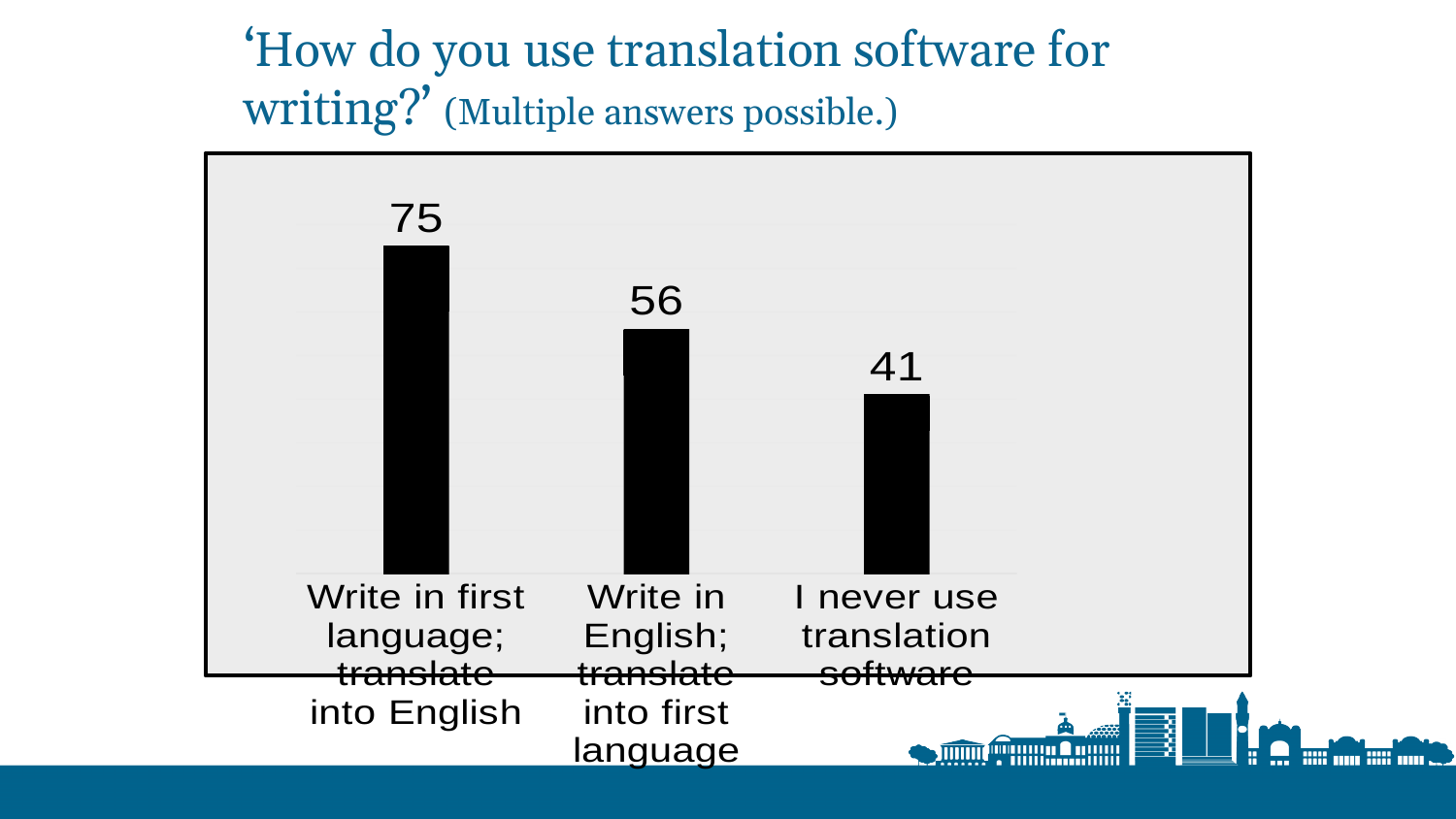

# ‘How do you use translation software for writing?’ (Multiple answers possible.)

### Chart

| Category | Series 1 |
|---|---|
| Write in first language; translate into English | 75.0 |
| Write in English; translate into first language | 56.0 |
| I never use translation software | 41.0 |